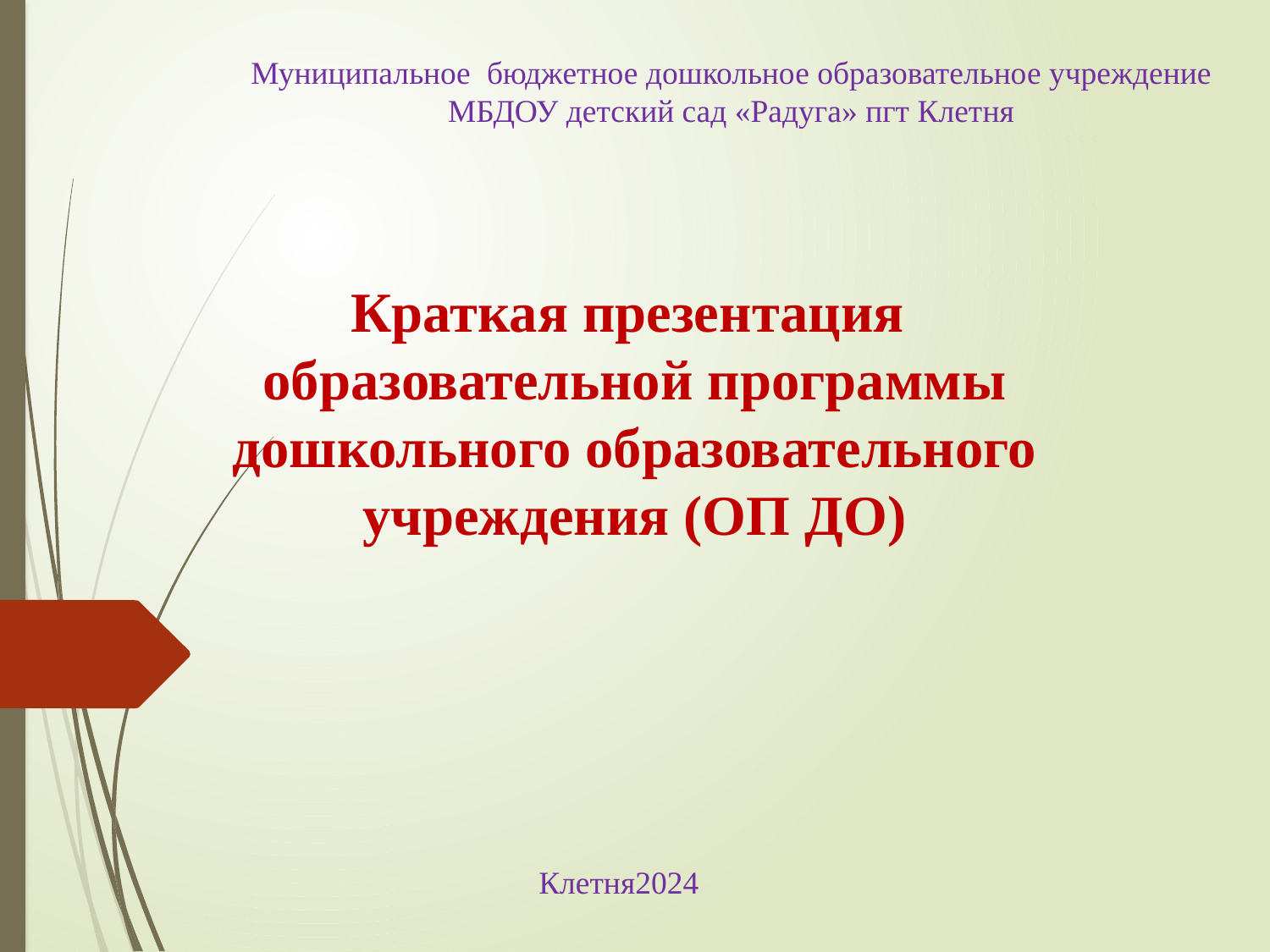

Муниципальное  бюджетное дошкольное образовательное учреждение
МБДОУ детский сад «Радуга» пгт Клетня
# Краткая презентация образовательной программы дошкольного образовательного учреждения (ОП ДО)
Клетня2024